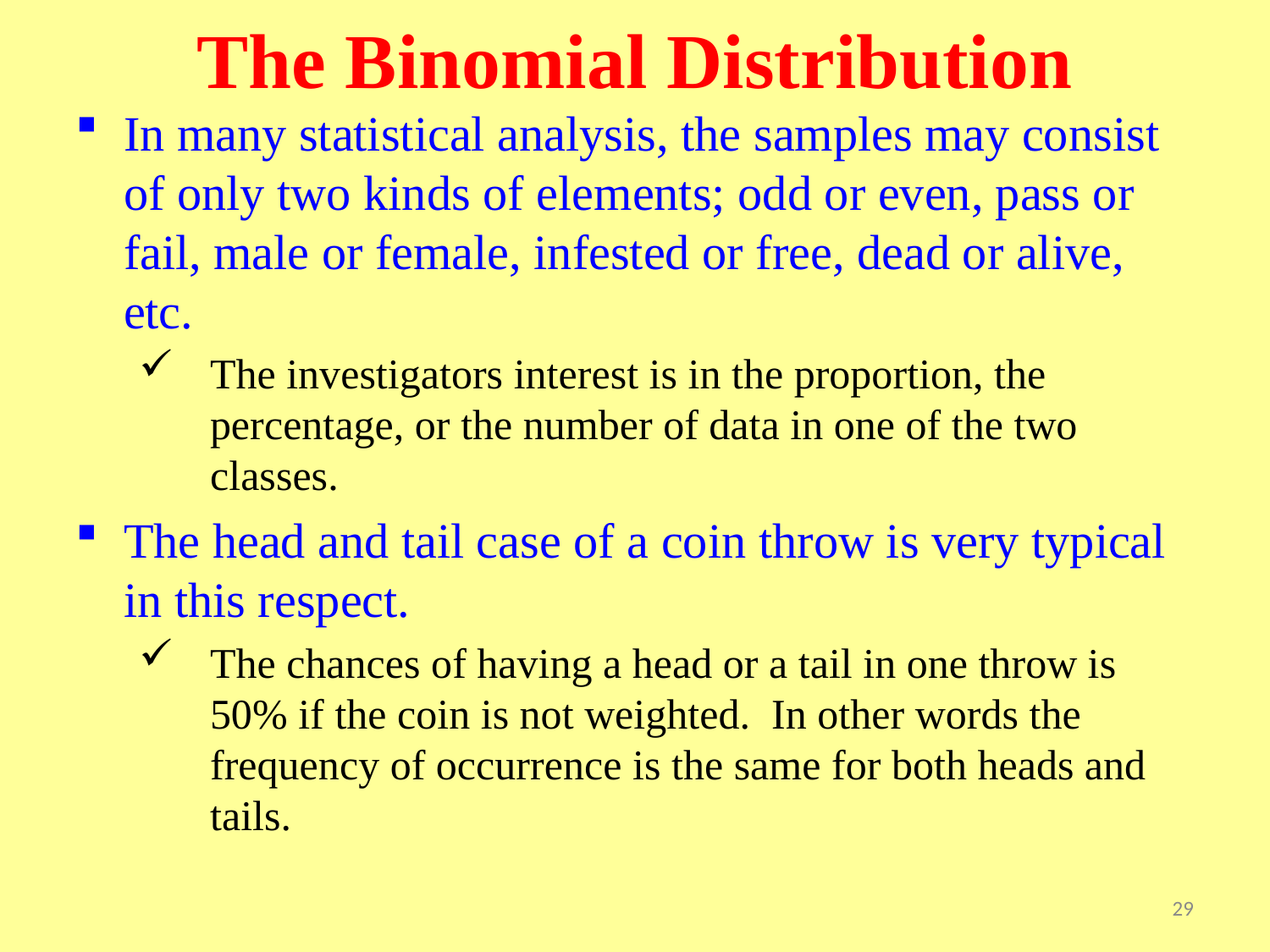

# The Binomial Distribution
In many statistical analysis, the samples may consist of only two kinds of elements; odd or even, pass or fail, male or female, infested or free, dead or alive, etc.
The investigators interest is in the proportion, the percentage, or the number of data in one of the two classes.
The head and tail case of a coin throw is very typical in this respect.
The chances of having a head or a tail in one throw is 50% if the coin is not weighted.  In other words the frequency of occurrence is the same for both heads and tails.
29